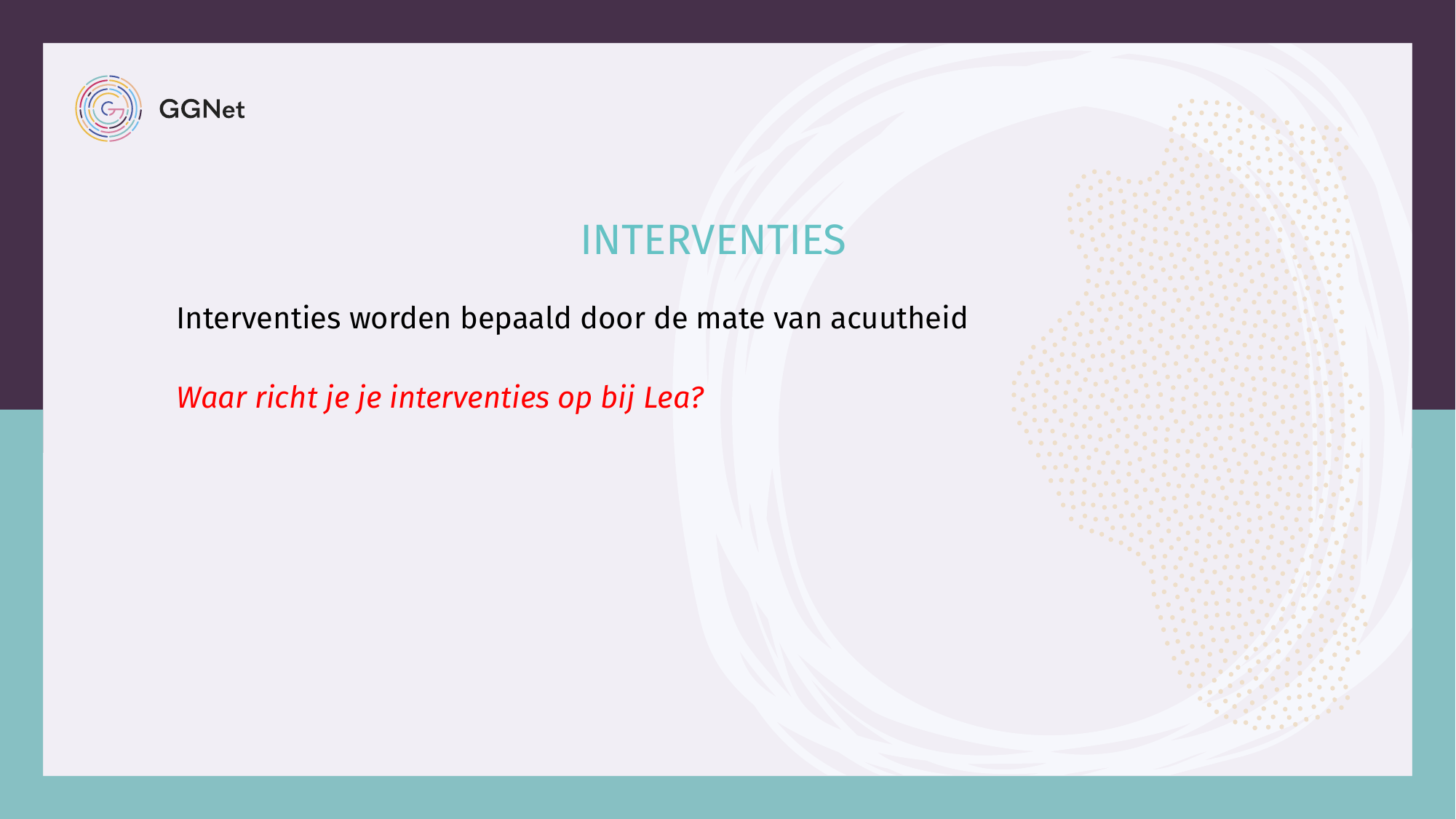

# INterventies
Interventies worden bepaald door de mate van acuutheid

Waar richt je je interventies op bij Lea?